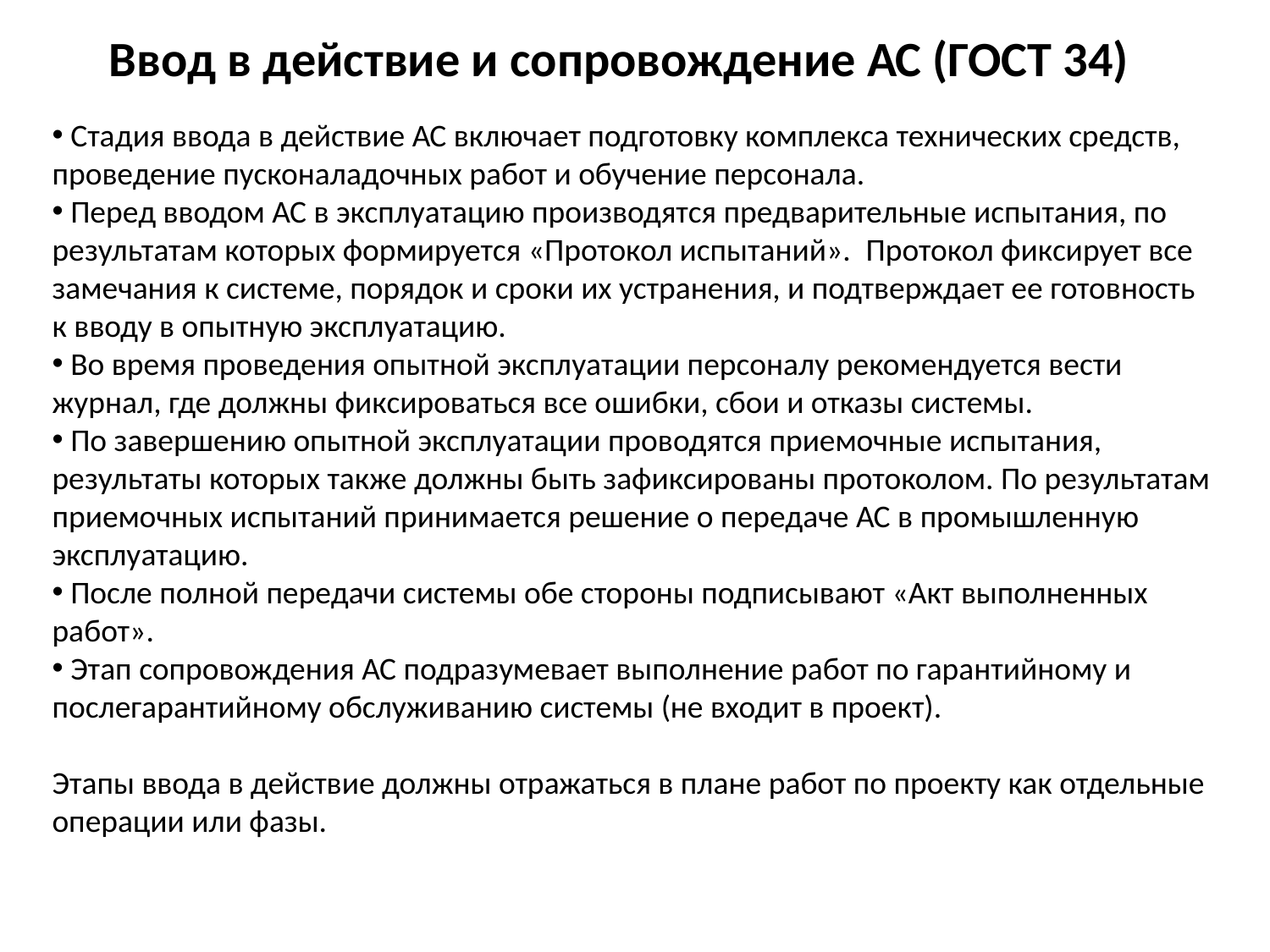

Ввод в действие и сопровождение АС (ГОСТ 34)
 Стадия ввода в действие АС включает подготовку комплекса технических средств, проведение пусконаладочных работ и обучение персонала.
 Перед вводом АС в эксплуатацию производятся предварительные испытания, по результатам которых формируется «Протокол испытаний».  Протокол фиксирует все замечания к системе, порядок и сроки их устранения, и подтверждает ее готовность к вводу в опытную эксплуатацию.
 Во время проведения опытной эксплуатации персоналу рекомендуется вести журнал, где должны фиксироваться все ошибки, сбои и отказы системы.
 По завершению опытной эксплуатации проводятся приемочные испытания, результаты которых также должны быть зафиксированы протоколом. По результатам приемочных испытаний принимается решение о передаче АС в промышленную эксплуатацию.
 После полной передачи системы обе стороны подписывают «Акт выполненных работ».
 Этап сопровождения АС подразумевает выполнение работ по гарантийному и послегарантийному обслуживанию системы (не входит в проект).

Этапы ввода в действие должны отражаться в плане работ по проекту как отдельные операции или фазы.